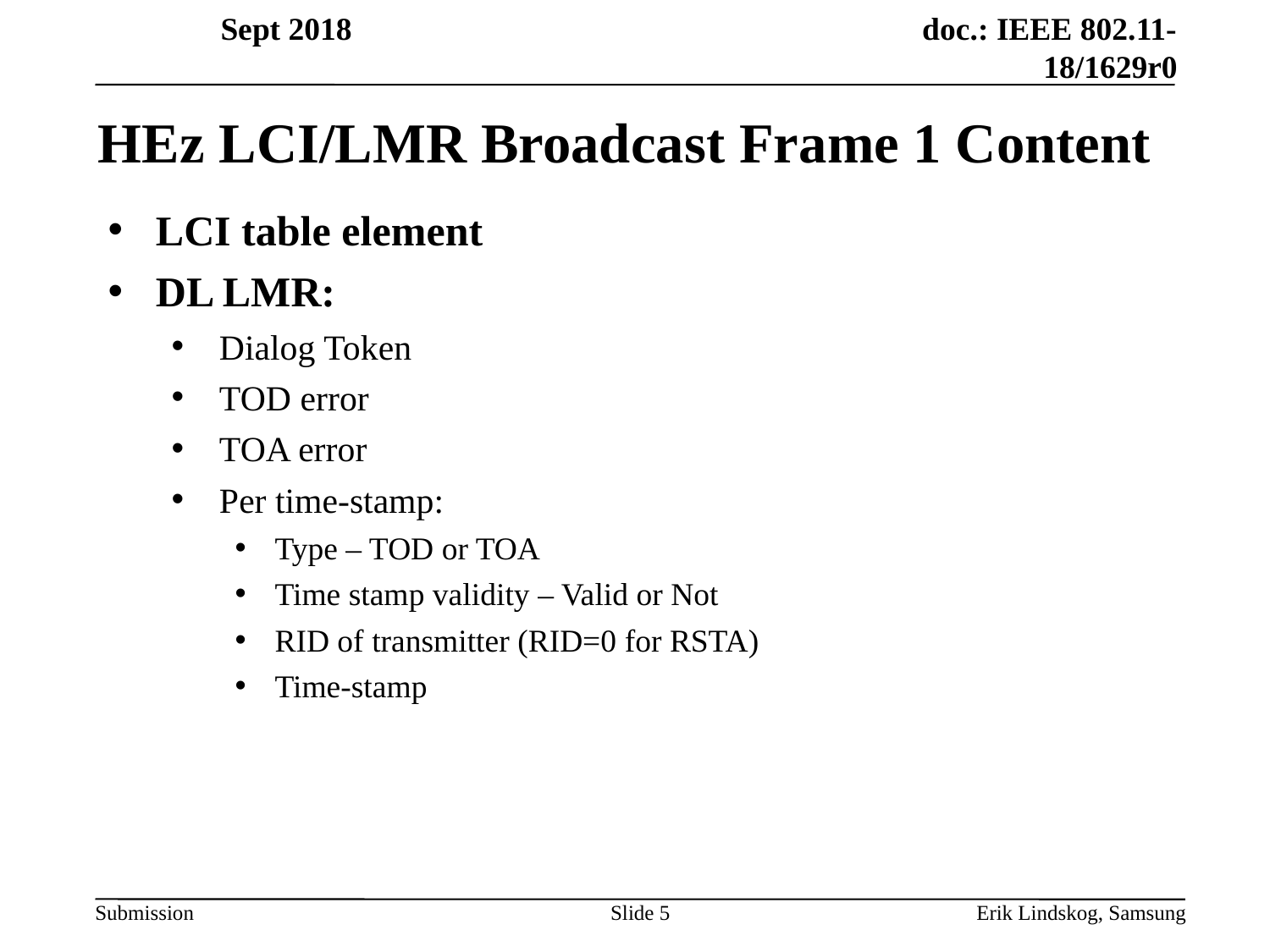

# HEz LCI/LMR Broadcast Frame 1 Content
LCI table element
DL LMR:
Dialog Token
TOD error
TOA error
Per time-stamp:
Type – TOD or TOA
Time stamp validity – Valid or Not
RID of transmitter (RID=0 for RSTA)
Time-stamp

Slide 5
Erik Lindskog, Samsung